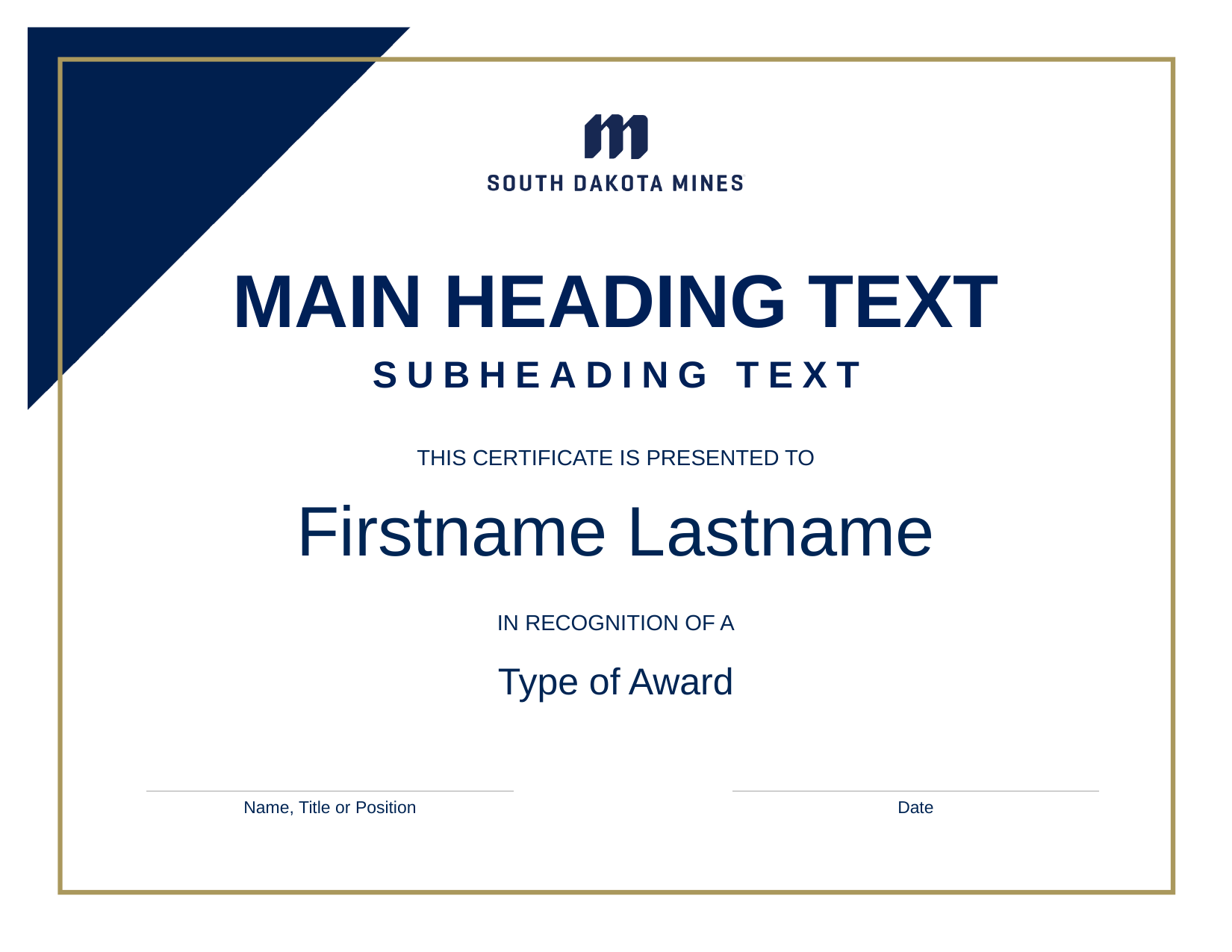

MAIN HEADING TEXT
SUBHEADING TEXT
THIS CERTIFICATE IS PRESENTED TO
Firstname Lastname
IN RECOGNITION OF A
Type of Award
Name, Title or Position
Date